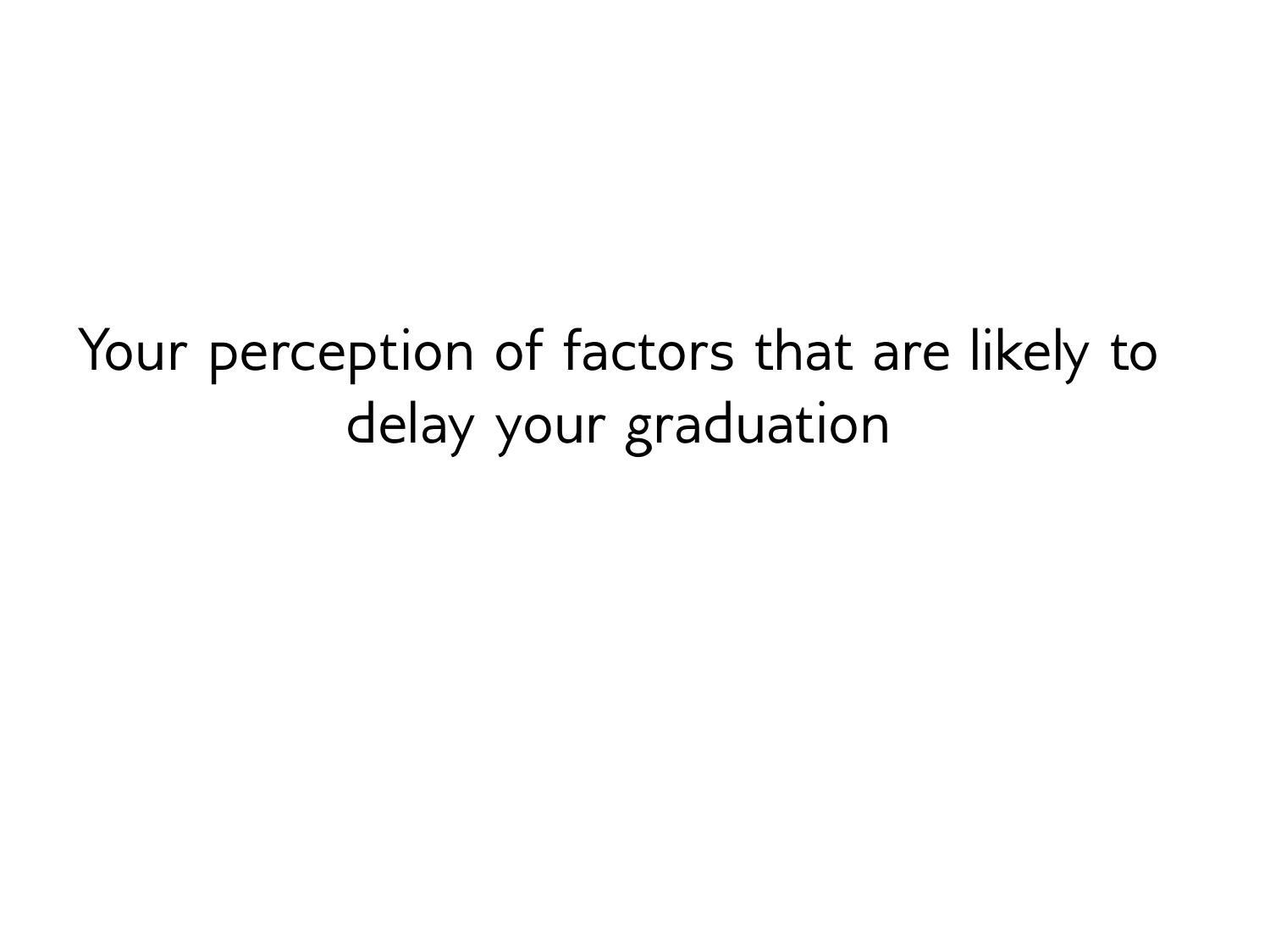

# Your perception of factors that are likely to delay your graduation